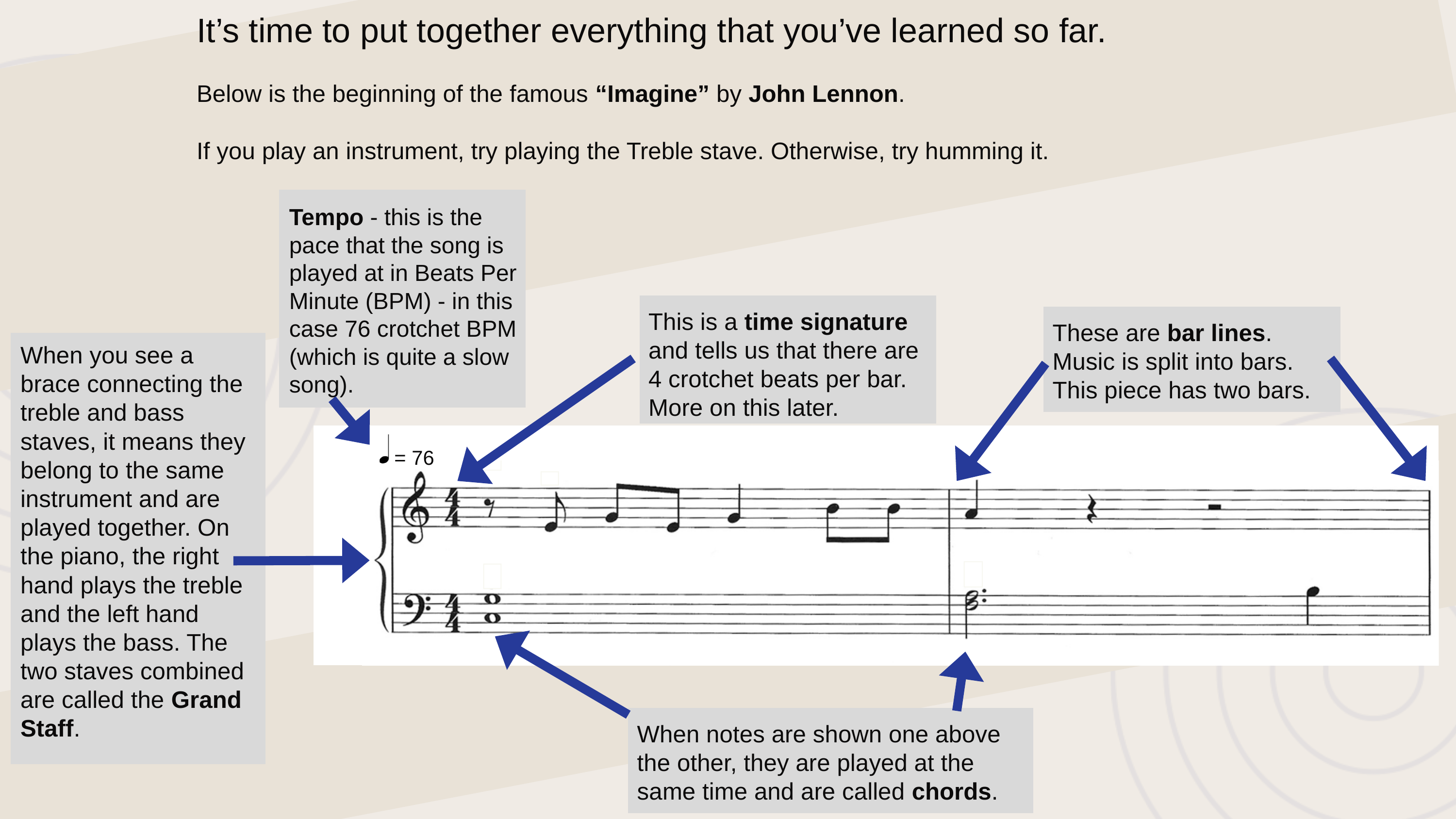

It’s time to put together everything that you’ve learned so far.

Below is the beginning of the famous “Imagine” by John Lennon.

If you play an instrument, try playing the Treble stave. Otherwise, try humming it.

Tempo - this is the pace that the song is played at in Beats Per Minute (BPM) - in this case 76 crotchet BPM (which is quite a slow song).

This is a time signature and tells us that there are 4 crotchet beats per bar. More on this later.

These are bar lines. Music is split into bars. This piece has two bars.

When you see a brace connecting the treble and bass staves, it means they belong to the same instrument and are played together. On the piano, the right hand plays the treble and the left hand plays the bass. The two staves combined are called the Grand Staff.

= 76

When notes are shown one above the other, they are played at the same time and are called chords.